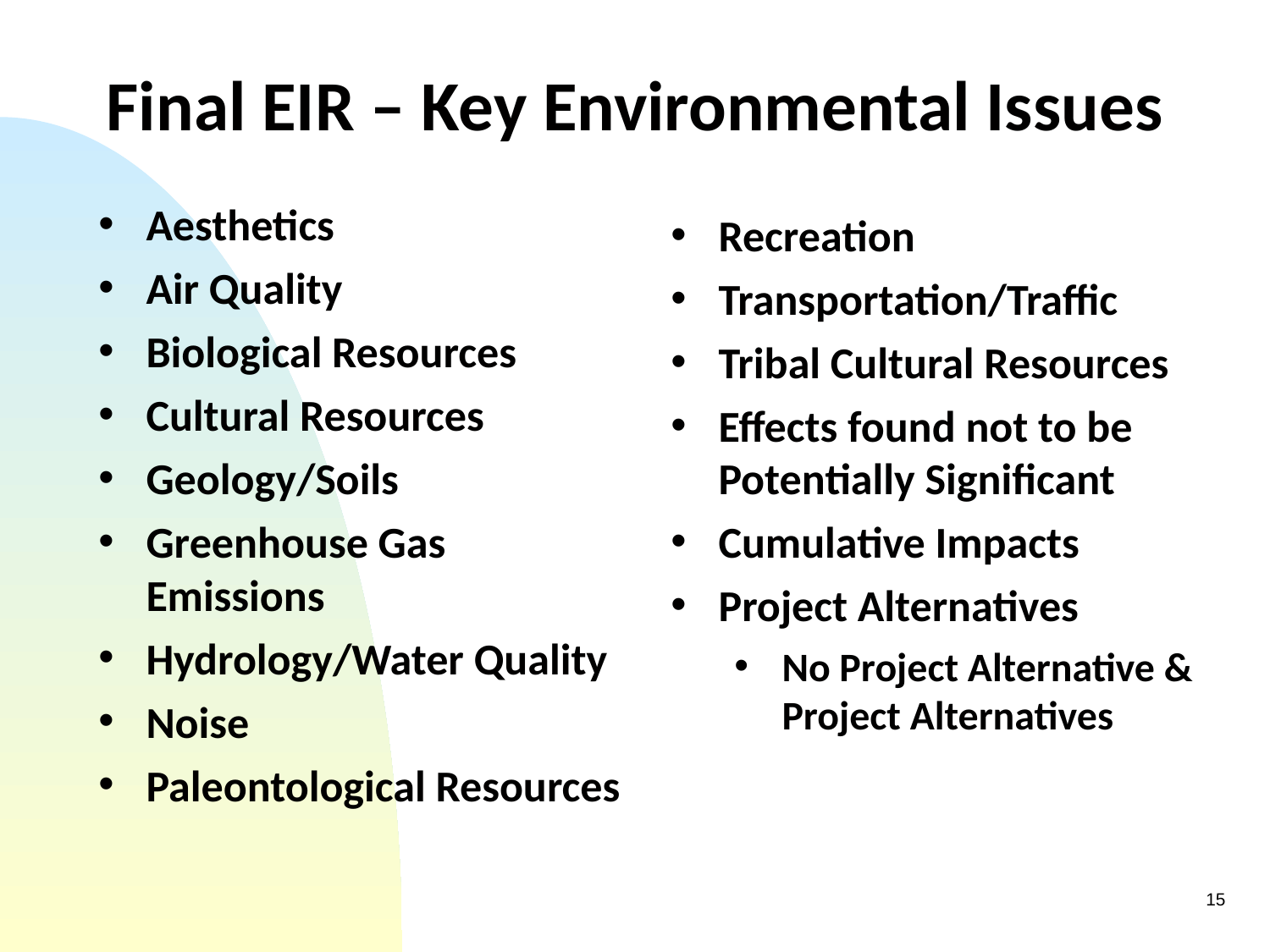

Final EIR – Key Environmental Issues
Aesthetics
Air Quality
Biological Resources
Cultural Resources
Geology/Soils
Greenhouse Gas Emissions
Hydrology/Water Quality
Noise
Paleontological Resources
Recreation
Transportation/Traffic
Tribal Cultural Resources
Effects found not to be Potentially Significant
Cumulative Impacts
Project Alternatives
No Project Alternative & Project Alternatives
15